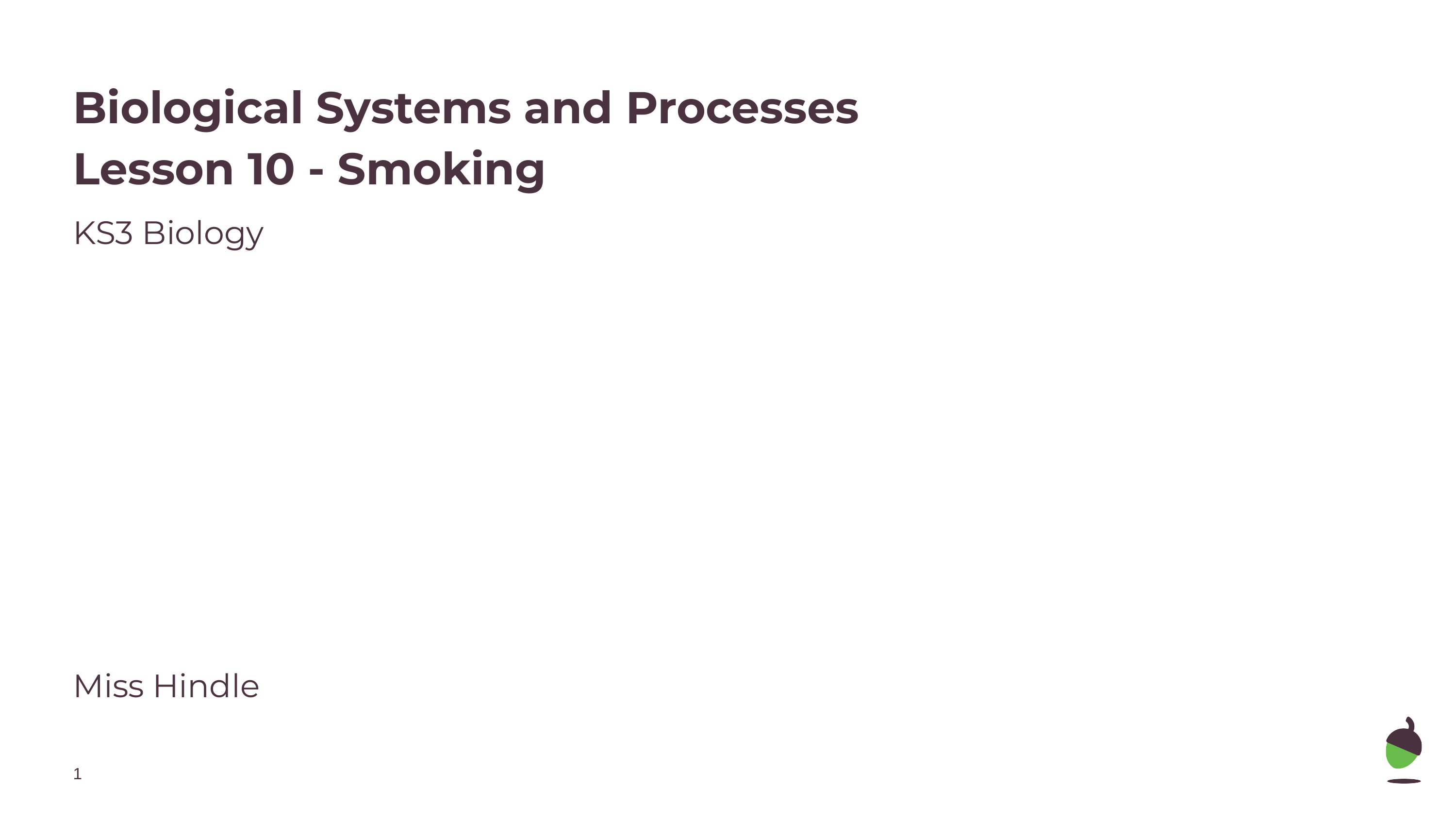

# Biological Systems and Processes
Lesson 10 - Smoking
KS3 Biology
Miss Hindle
1